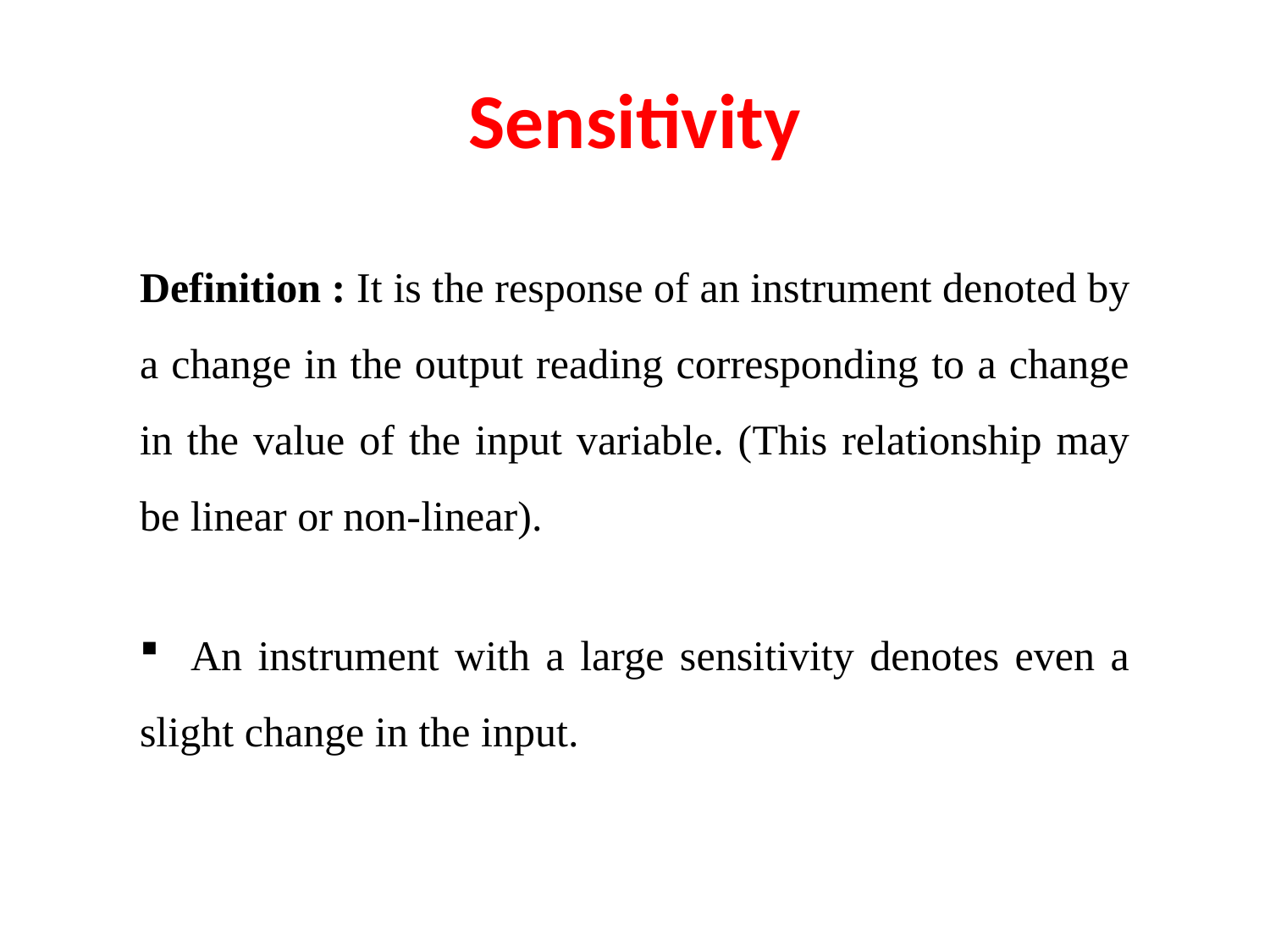

# Sensitivity
Definition : It is the response of an instrument denoted by a change in the output reading corresponding to a change in the value of the input variable. (This relationship may be linear or non-linear).

  An instrument with a large sensitivity denotes even a slight change in the input.